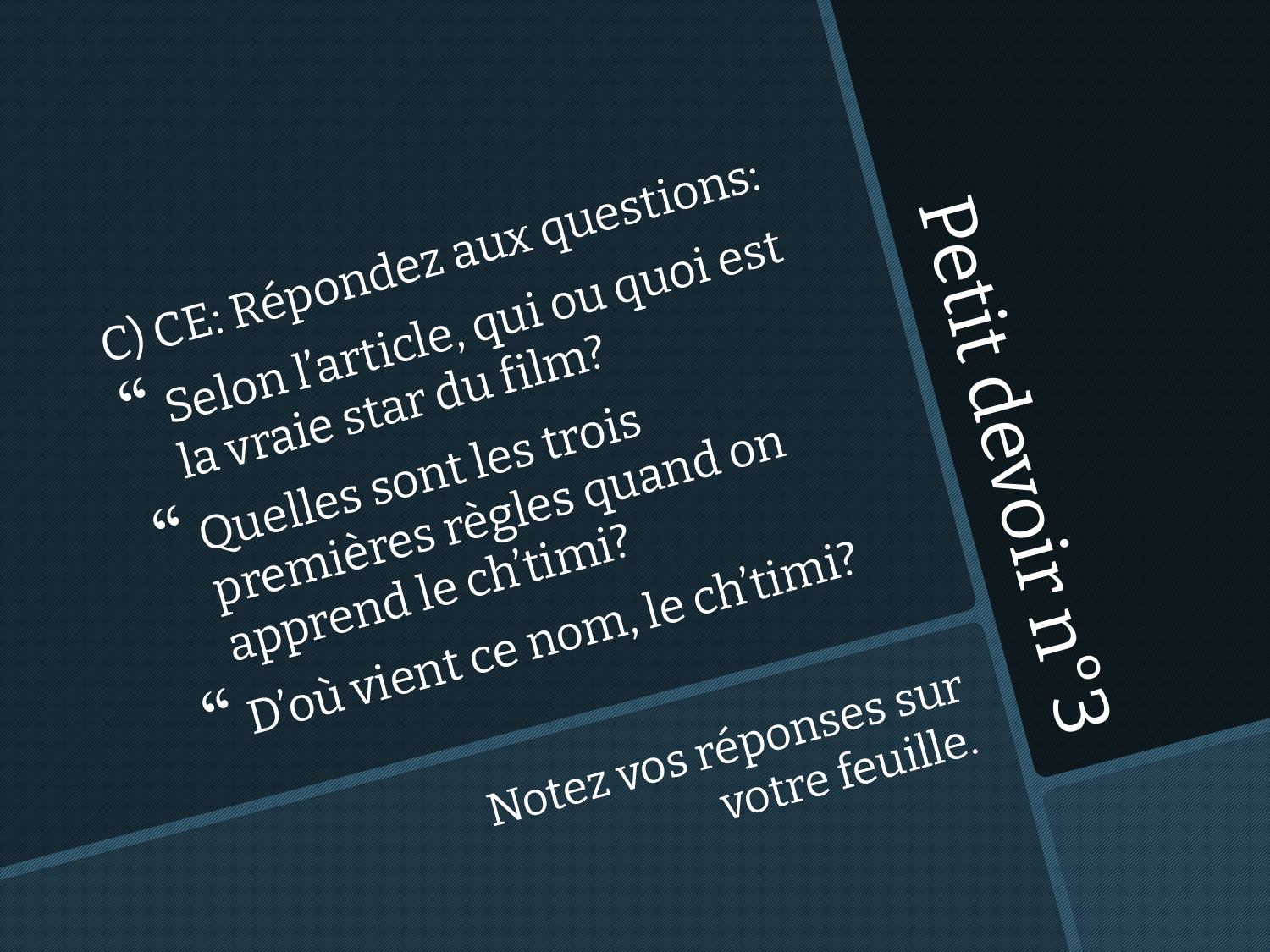

C) CE: Répondez aux questions:
Selon l’article, qui ou quoi est la vraie star du film?
Quelles sont les trois premières règles quand on apprend le ch’timi?
D’où vient ce nom, le ch’timi?
# Petit devoir n°3
Notez vos réponses sur votre feuille.